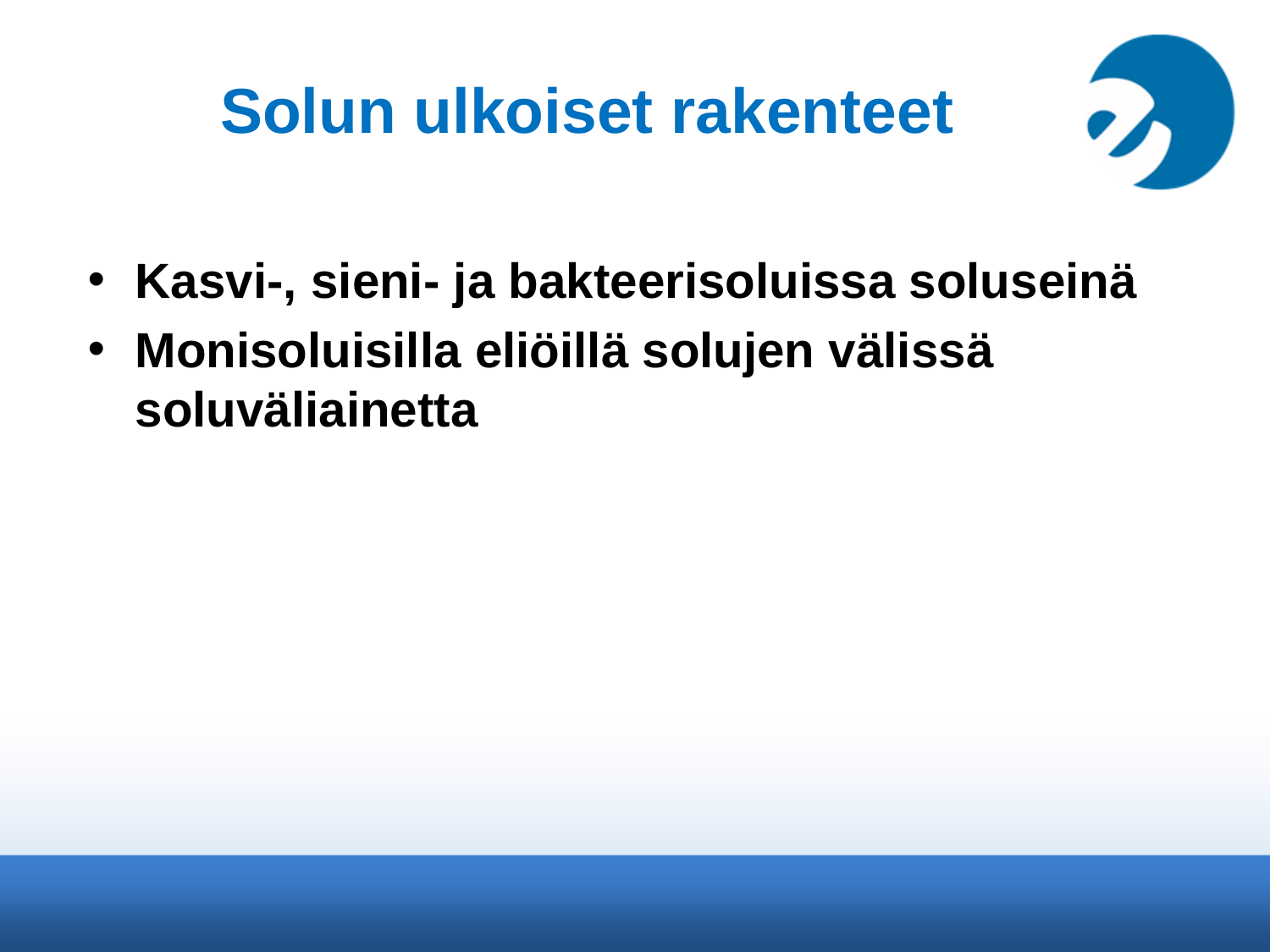

# Solun ulkoiset rakenteet
Kasvi-, sieni- ja bakteerisoluissa soluseinä
Monisoluisilla eliöillä solujen välissä soluväliainetta